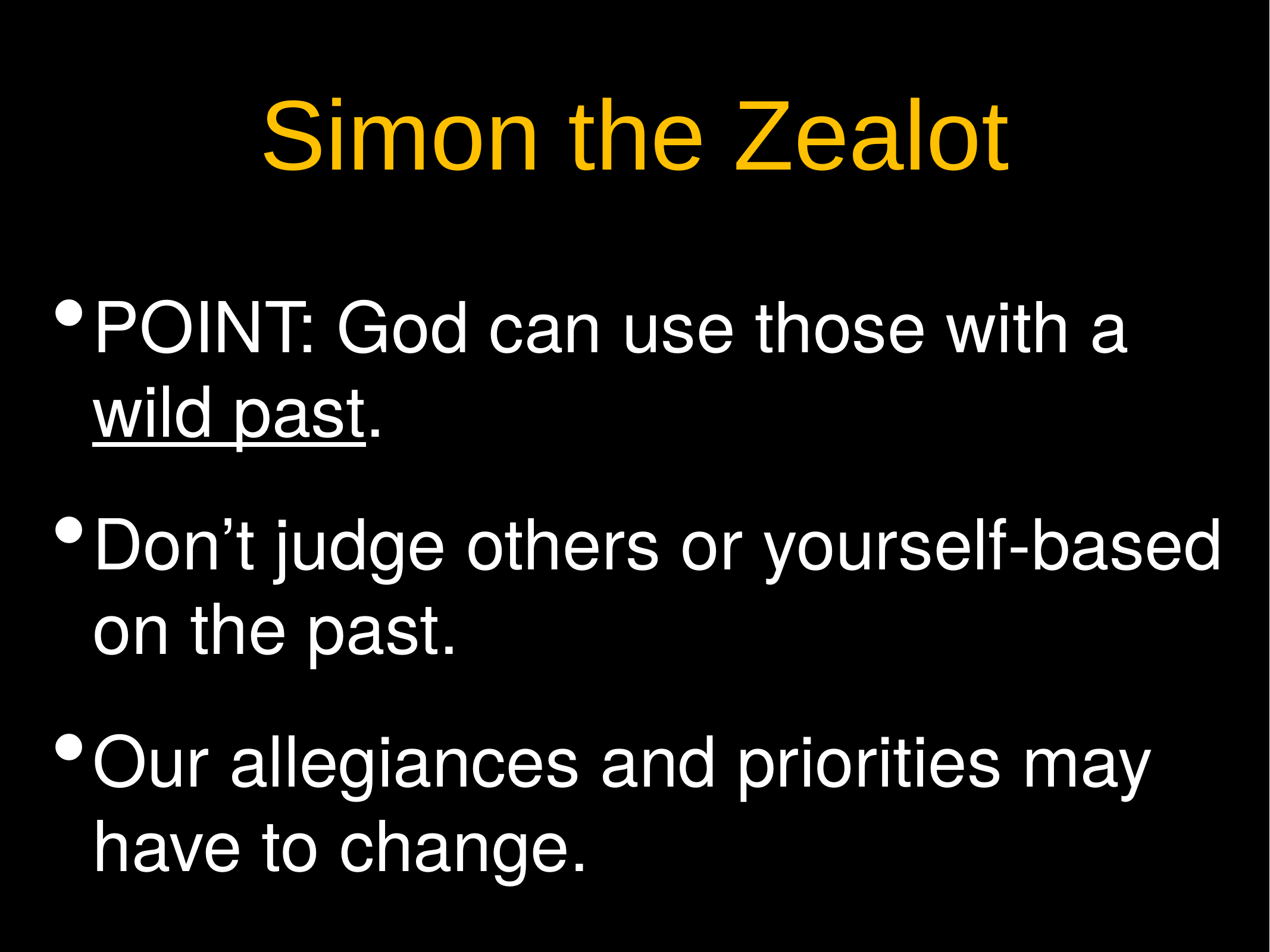

# Simon the Zealot
POINT: God can use those with a wild past.
Don’t judge others or yourself-based on the past.
Our allegiances and priorities may have to change.